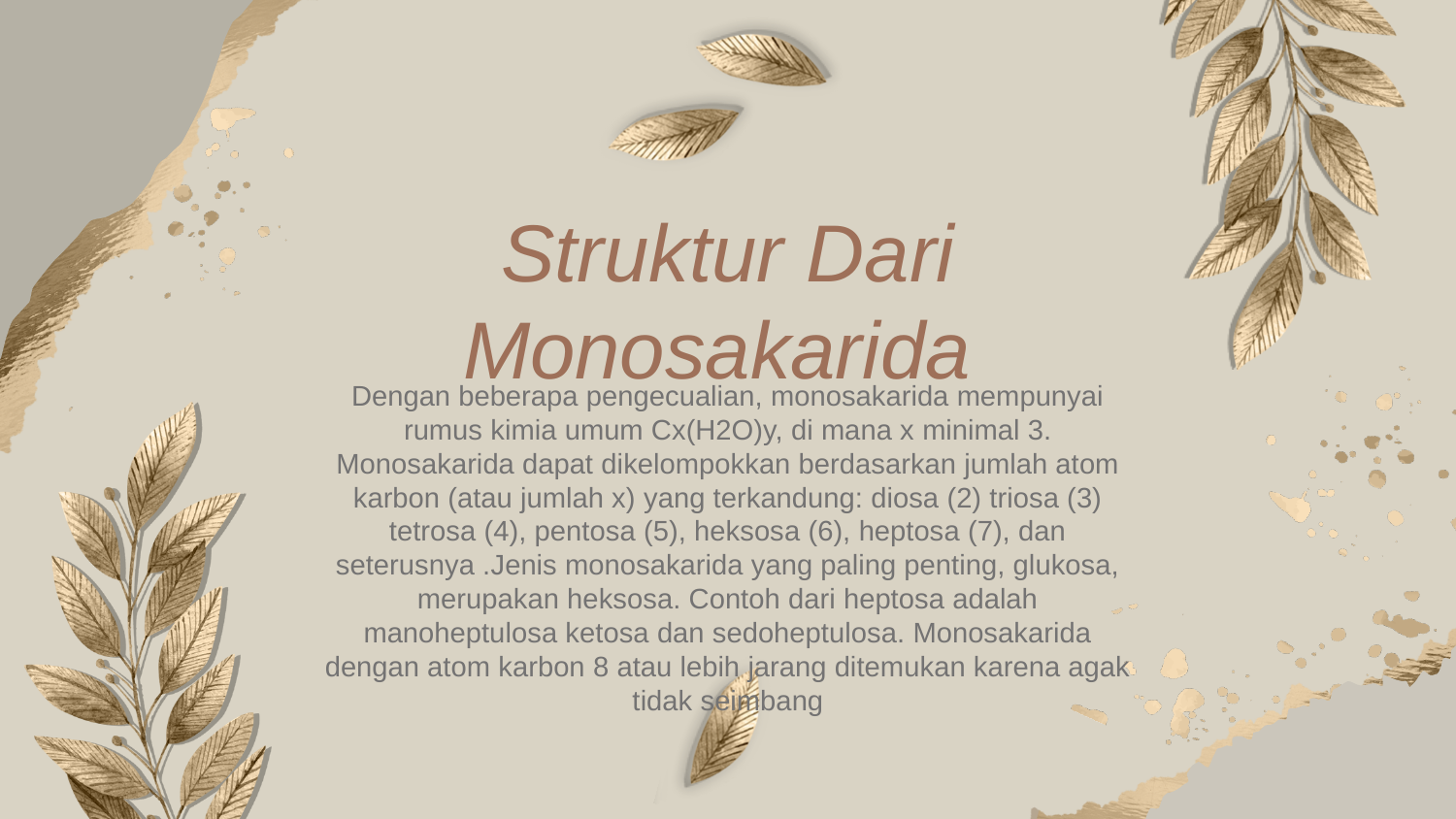

# Struktur Dari Monosakarida
Dengan beberapa pengecualian, monosakarida mempunyai rumus kimia umum Cx(H2O)y, di mana x minimal 3. Monosakarida dapat dikelompokkan berdasarkan jumlah atom karbon (atau jumlah x) yang terkandung: diosa (2) triosa (3) tetrosa (4), pentosa (5), heksosa (6), heptosa (7), dan seterusnya .Jenis monosakarida yang paling penting, glukosa, merupakan heksosa. Contoh dari heptosa adalah manoheptulosa ketosa dan sedoheptulosa. Monosakarida dengan atom karbon 8 atau lebih jarang ditemukan karena agak tidak seimbang